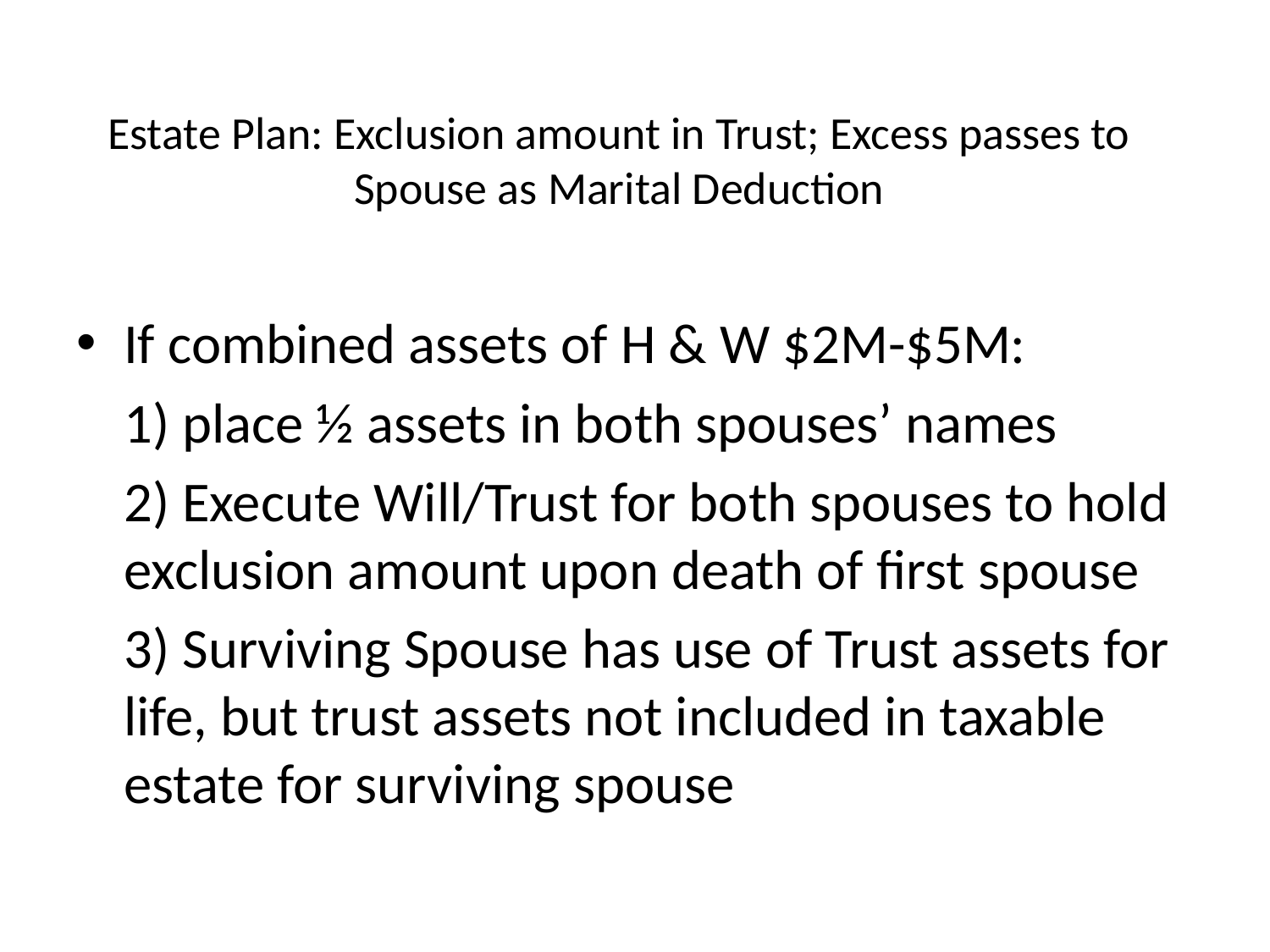

# Estate Plan: Exclusion amount in Trust; Excess passes to Spouse as Marital Deduction

If combined assets of H & W $2M-$5M:
	1) place ½ assets in both spouses’ names
	2) Execute Will/Trust for both spouses to hold exclusion amount upon death of first spouse
	3) Surviving Spouse has use of Trust assets for life, but trust assets not included in taxable estate for surviving spouse